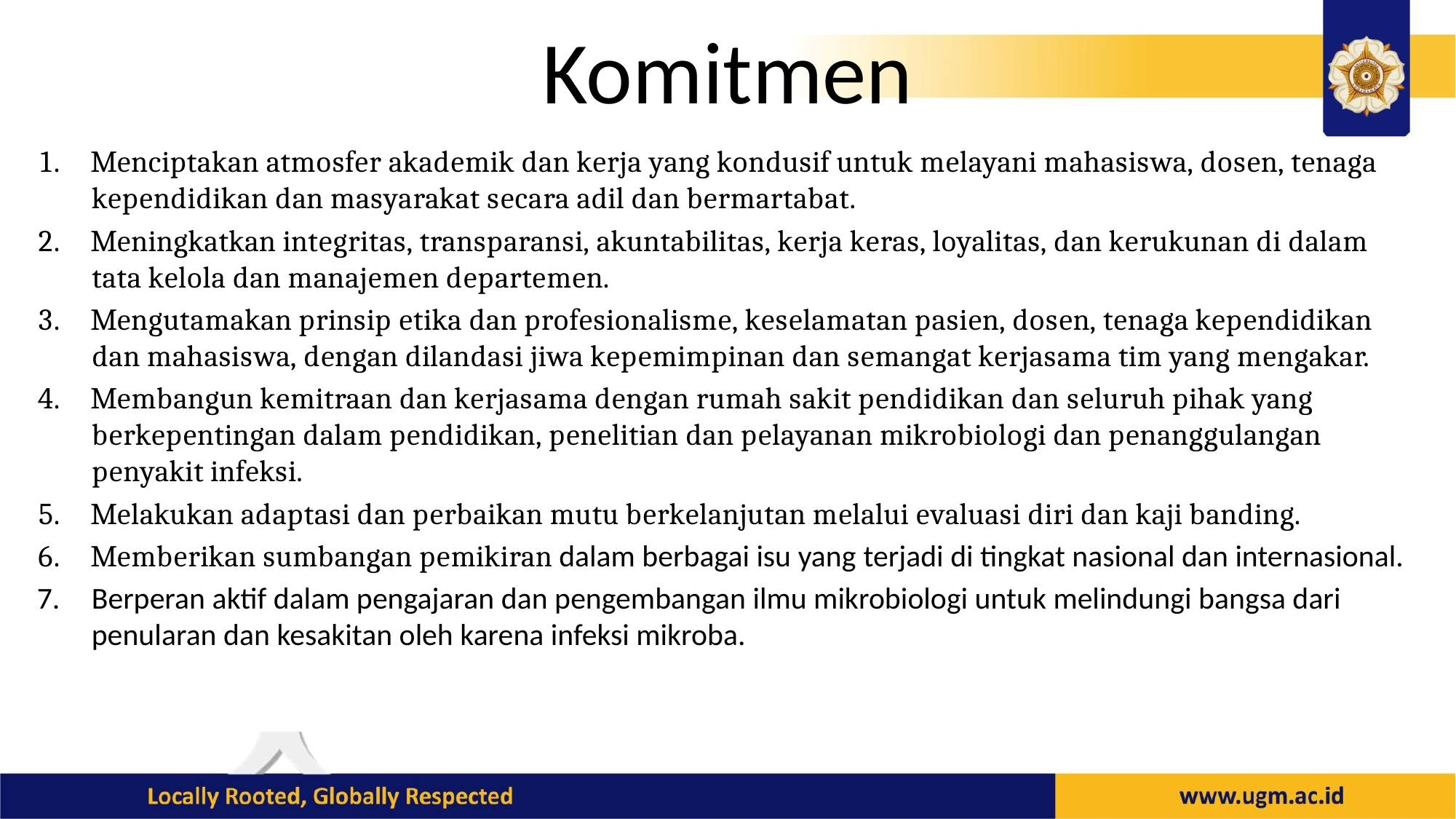

# Komitmen
Menciptakan atmosfer akademik dan kerja yang kondusif untuk melayani mahasiswa, dosen, tenaga kependidikan dan masyarakat secara adil dan bermartabat.
Meningkatkan integritas, transparansi, akuntabilitas, kerja keras, loyalitas, dan kerukunan di dalam  tata kelola dan manajemen departemen.
Mengutamakan prinsip etika dan profesionalisme, keselamatan pasien, dosen, tenaga kependidikan dan mahasiswa, dengan dilandasi jiwa kepemimpinan dan semangat kerjasama tim yang mengakar.
Membangun kemitraan dan kerjasama dengan rumah sakit pendidikan dan seluruh pihak yang berkepentingan dalam pendidikan, penelitian dan pelayanan mikrobiologi dan penanggulangan penyakit infeksi.
Melakukan adaptasi dan perbaikan mutu berkelanjutan melalui evaluasi diri dan kaji banding.
Memberikan sumbangan pemikiran dalam berbagai isu yang terjadi di tingkat nasional dan internasional.
Berperan aktif dalam pengajaran dan pengembangan ilmu mikrobiologi untuk melindungi bangsa dari penularan dan kesakitan oleh karena infeksi mikroba.